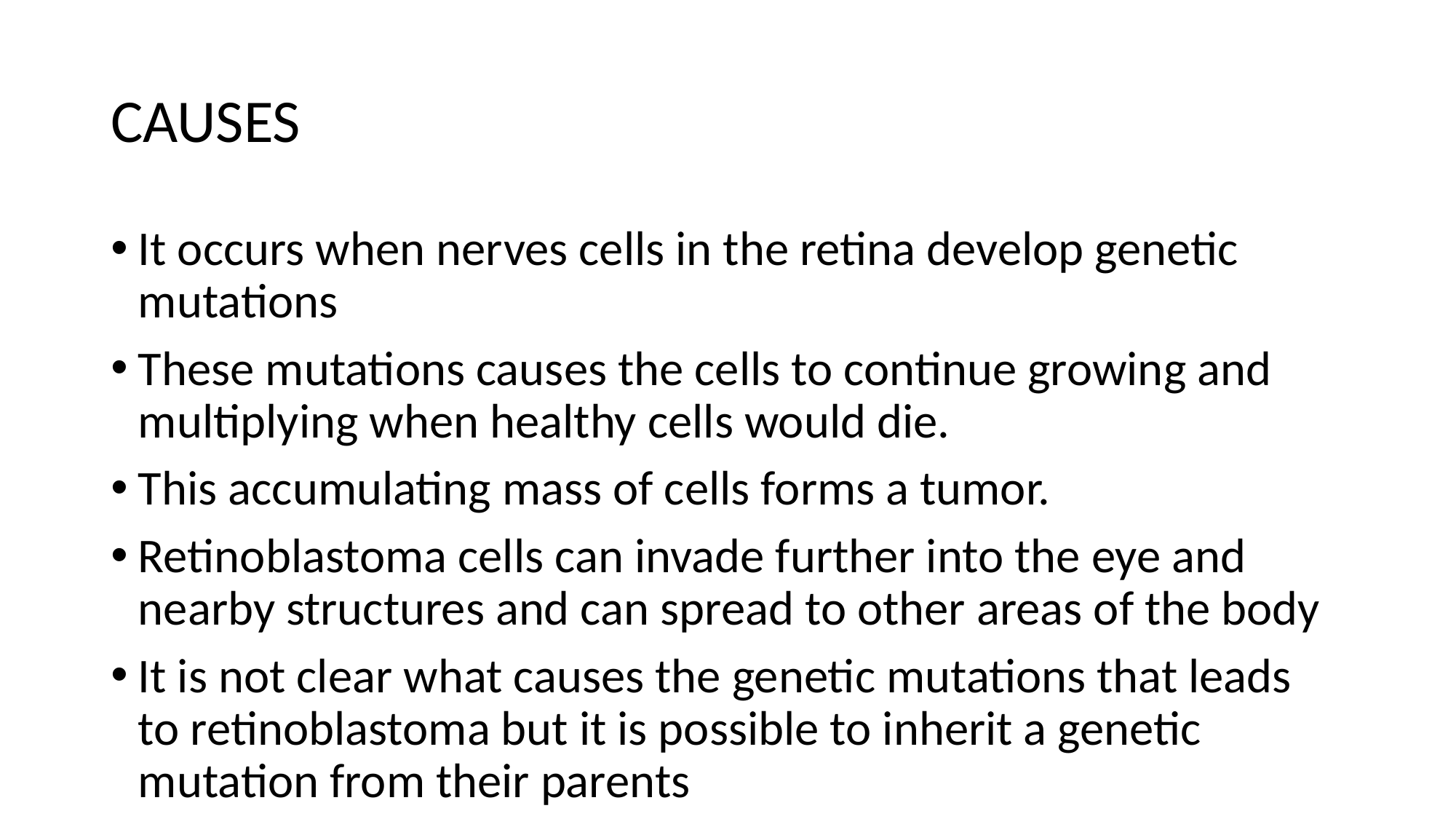

# CAUSES
It occurs when nerves cells in the retina develop genetic mutations
These mutations causes the cells to continue growing and multiplying when healthy cells would die.
This accumulating mass of cells forms a tumor.
Retinoblastoma cells can invade further into the eye and nearby structures and can spread to other areas of the body
It is not clear what causes the genetic mutations that leads to retinoblastoma but it is possible to inherit a genetic mutation from their parents